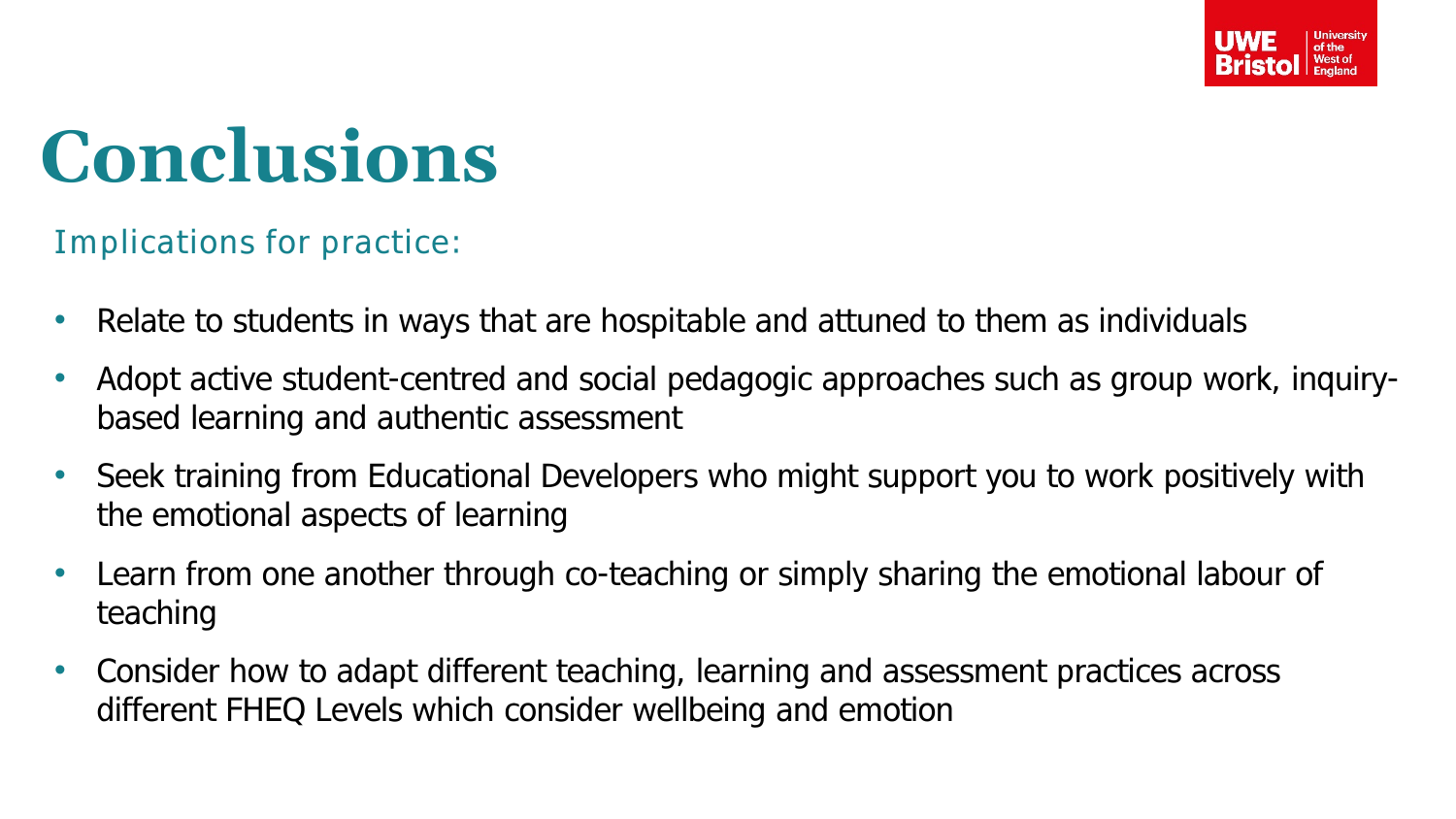

Conclusions
Implications for practice:
Relate to students in ways that are hospitable and attuned to them as individuals
Adopt active student-centred and social pedagogic approaches such as group work, inquiry-based learning and authentic assessment
Seek training from Educational Developers who might support you to work positively with the emotional aspects of learning
Learn from one another through co-teaching or simply sharing the emotional labour of teaching
Consider how to adapt different teaching, learning and assessment practices across different FHEQ Levels which consider wellbeing and emotion